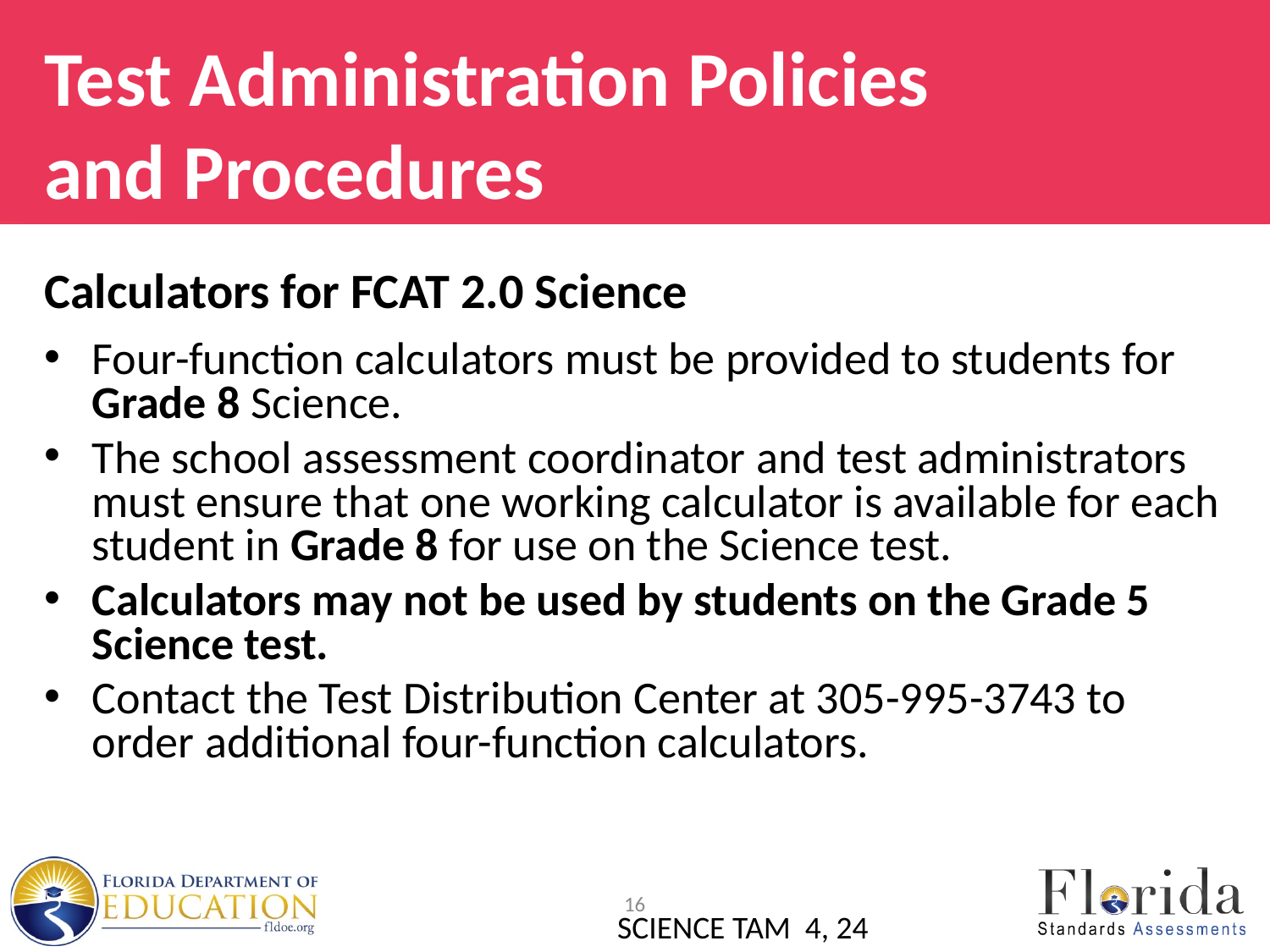

# Test Administration Policies and Procedures
Calculators for FCAT 2.0 Science
Four-function calculators must be provided to students for Grade 8 Science.
The school assessment coordinator and test administrators must ensure that one working calculator is available for each student in Grade 8 for use on the Science test.
Calculators may not be used by students on the Grade 5 Science test.
Contact the Test Distribution Center at 305-995-3743 to order additional four-function calculators.

16
SCIENCE TAM  4, 24